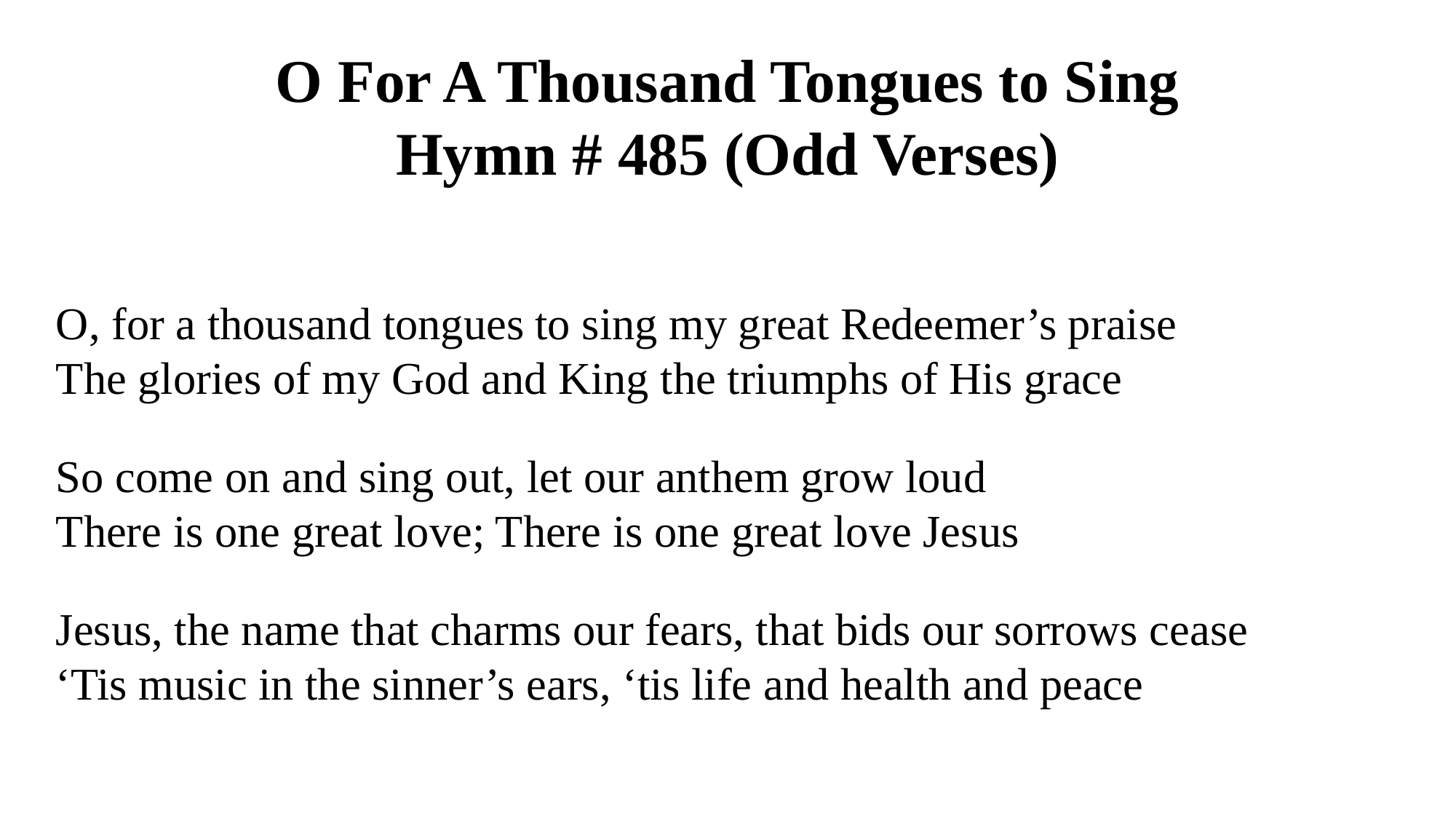

O For A Thousand Tongues to Sing
Hymn # 485 (Odd Verses)
O, for a thousand tongues to sing my great Redeemer’s praise
The glories of my God and King the triumphs of His grace

So come on and sing out, let our anthem grow loud
There is one great love; There is one great love Jesus

Jesus, the name that charms our fears, that bids our sorrows cease
‘Tis music in the sinner’s ears, ‘tis life and health and peace